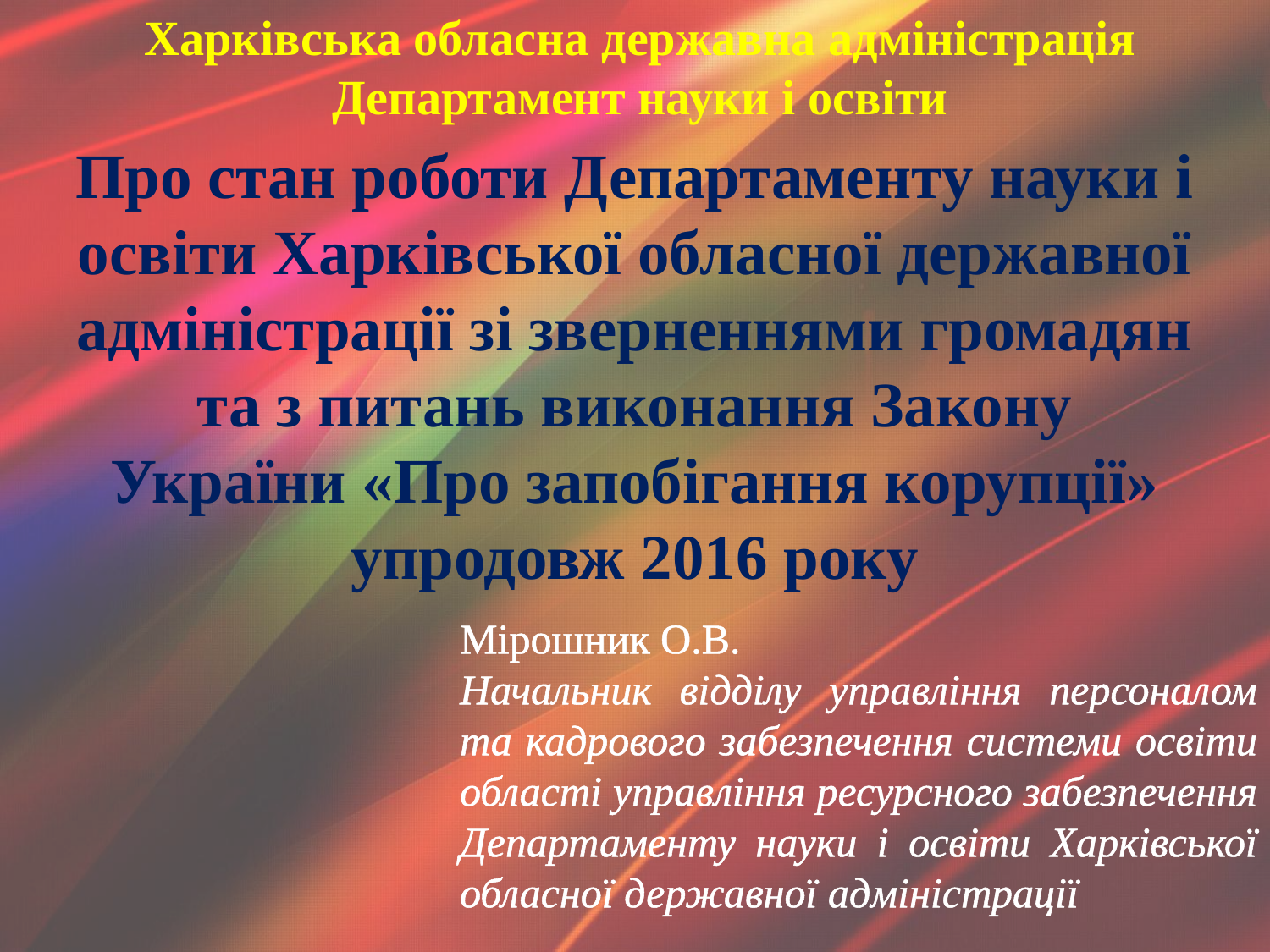

Харківська обласна державна адміністрація
Департамент науки і освіти
Про стан роботи Департаменту науки і освіти Харківської обласної державної адміністрації зі зверненнями громадян та з питань виконання Закону України «Про запобігання корупції» упродовж 2016 року
Мірошник О.В.
Начальник відділу управління персоналом та кадрового забезпечення системи освіти області управління ресурсного забезпечення Департаменту науки і освіти Харківської обласної державної адміністрації